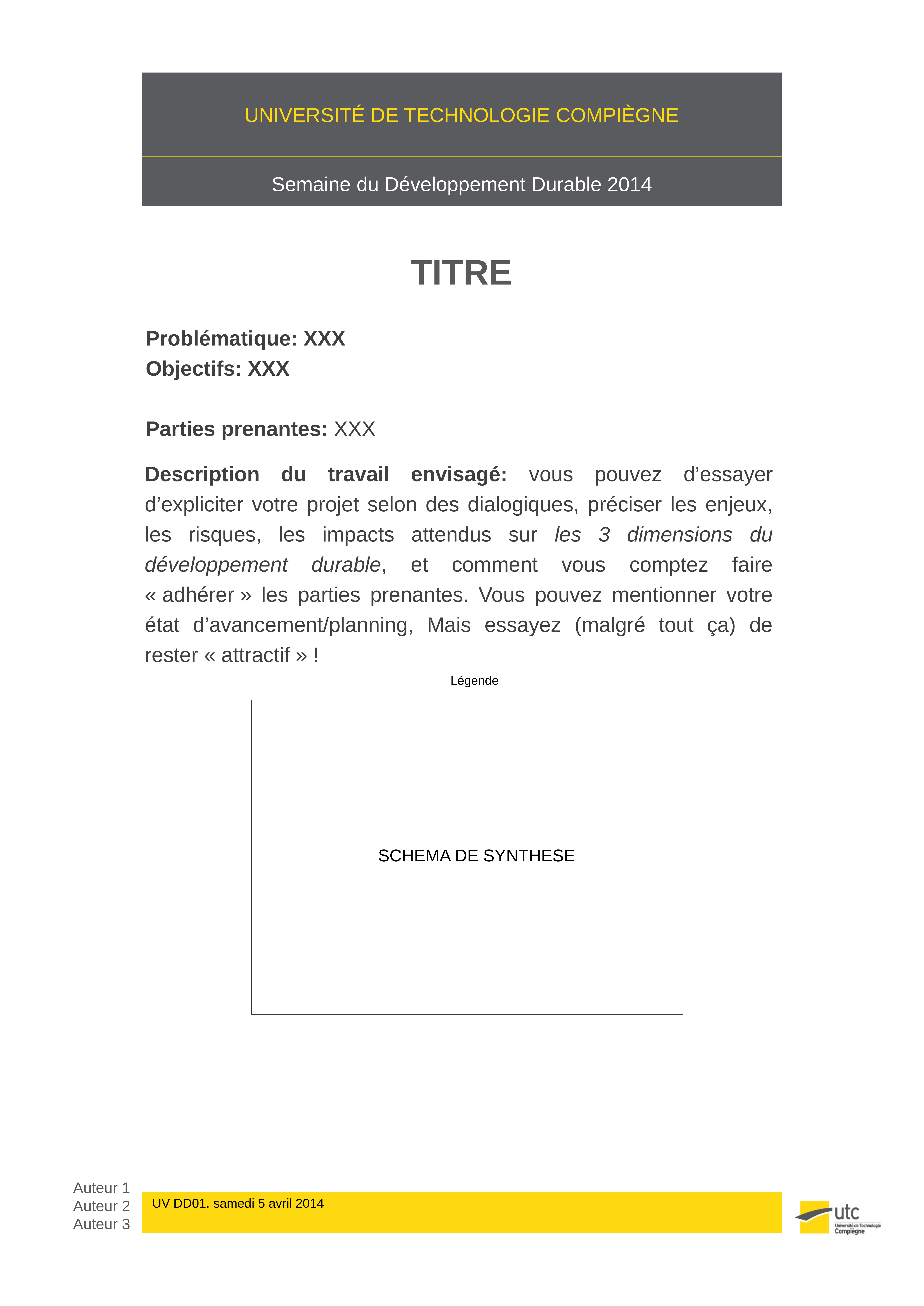

# TITRE
Problématique: XXX
Objectifs: XXX

Parties prenantes: XXX

Description du travail envisagé: vous pouvez d’essayer d’expliciter votre projet selon des dialogiques, préciser les enjeux, les risques, les impacts attendus sur les 3 dimensions du développement durable, et comment vous comptez faire « adhérer » les parties prenantes. Vous pouvez mentionner votre état d’avancement/planning, Mais essayez (malgré tout ça) de rester « attractif » !

Légende

SCHEMA DE SYNTHESE
Auteur 1
Auteur 2
Auteur 3